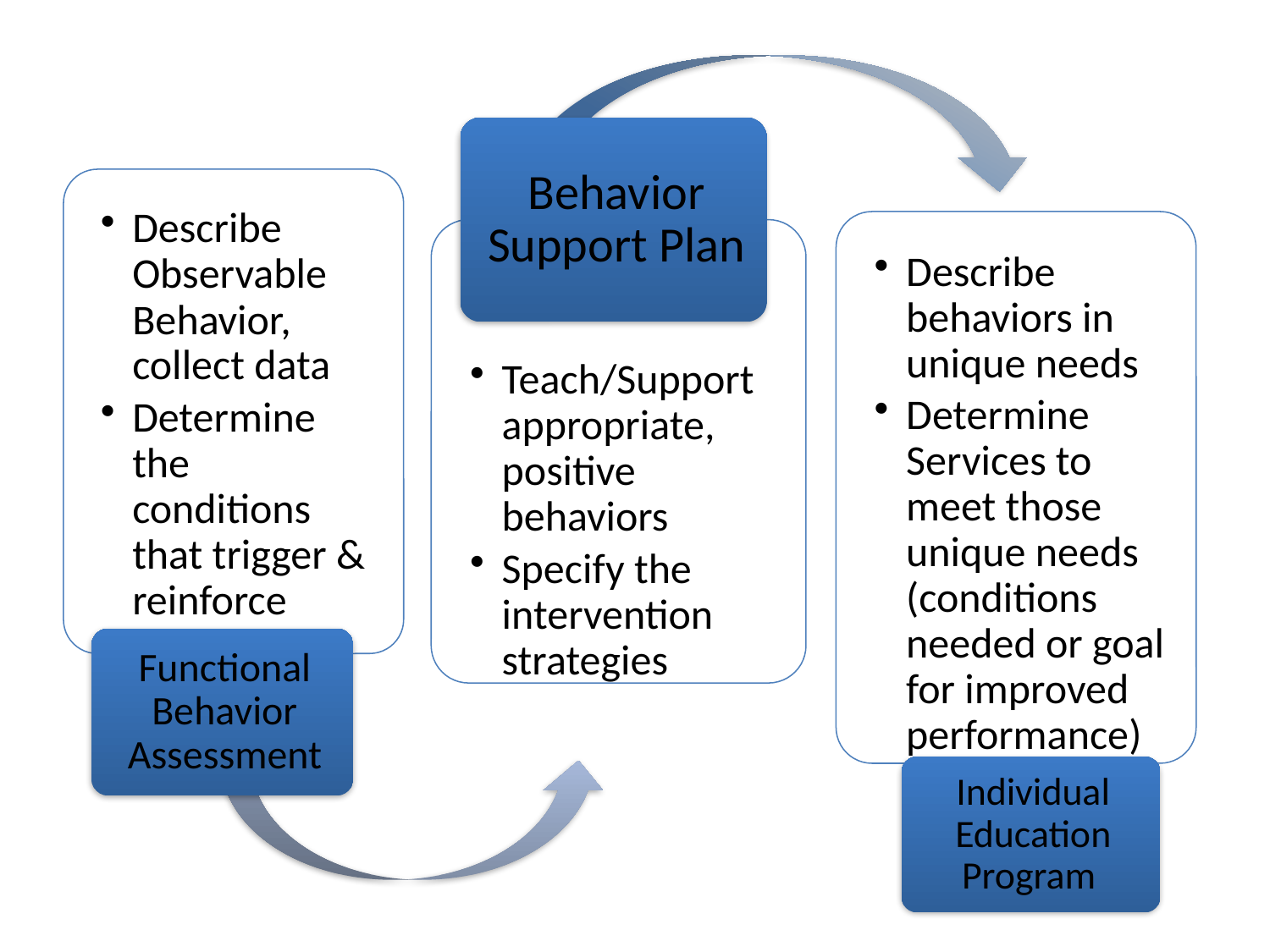

Describe Observable Behavior, collect data
Determine the conditions that trigger & reinforce behavior
Functional Behavior Assessment
Teach/Support appropriate, positive behaviors
Specify the intervention strategies
Behavior Support Plan
Describe behaviors in unique needs
Determine Services to meet those unique needs (conditions needed or goal for improved performance)
Individual Education Program